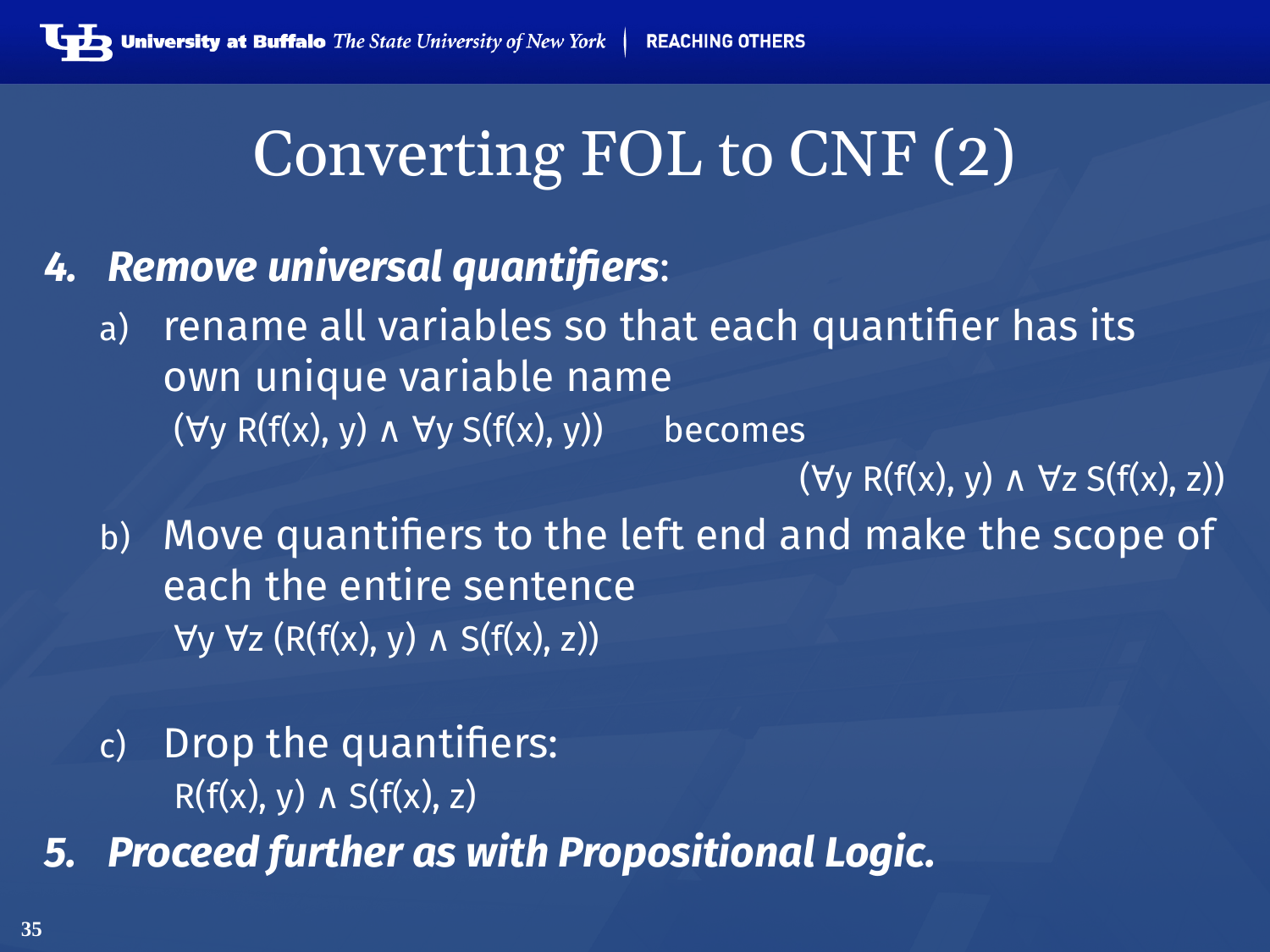

# Converting FOL to CNF (2)
Remove universal quantifiers:
rename all variables so that each quantifier has its own unique variable name
  (∀y R(f(x), y) ∧ ∀y S(f(x), y)) 	becomes
					 (∀y R(f(x), y) ∧ ∀z S(f(x), z))
Move quantifiers to the left end and make the scope of each the entire sentence
  ∀y ∀z (R(f(x), y) ∧ S(f(x), z))

Drop the quantifiers:
  R(f(x), y) ∧ S(f(x), z)
Proceed further as with Propositional Logic.

35